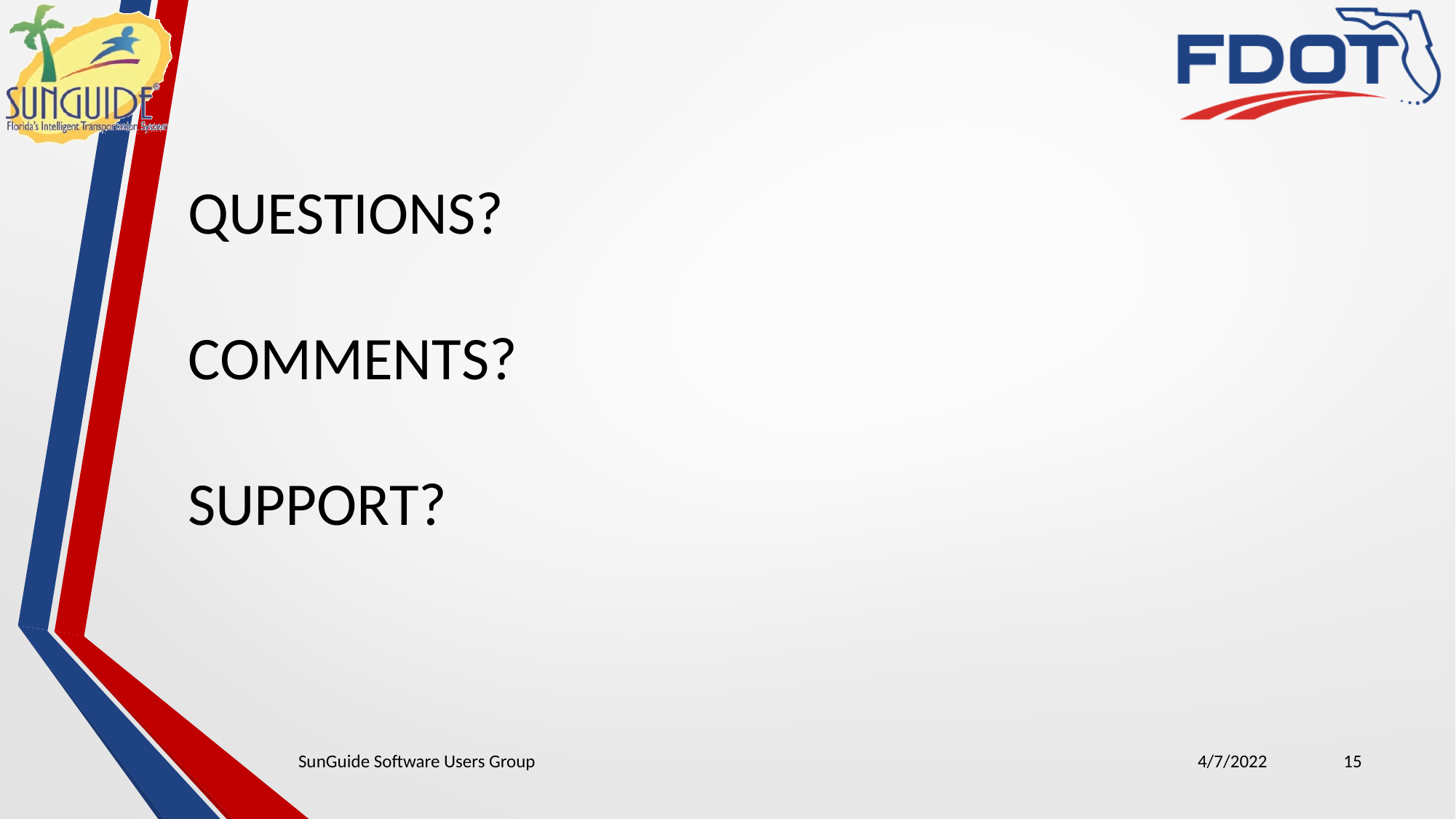

QUESTIONS?

COMMENTS?

SUPPORT?
SunGuide Software Users Group
4/7/2022
15